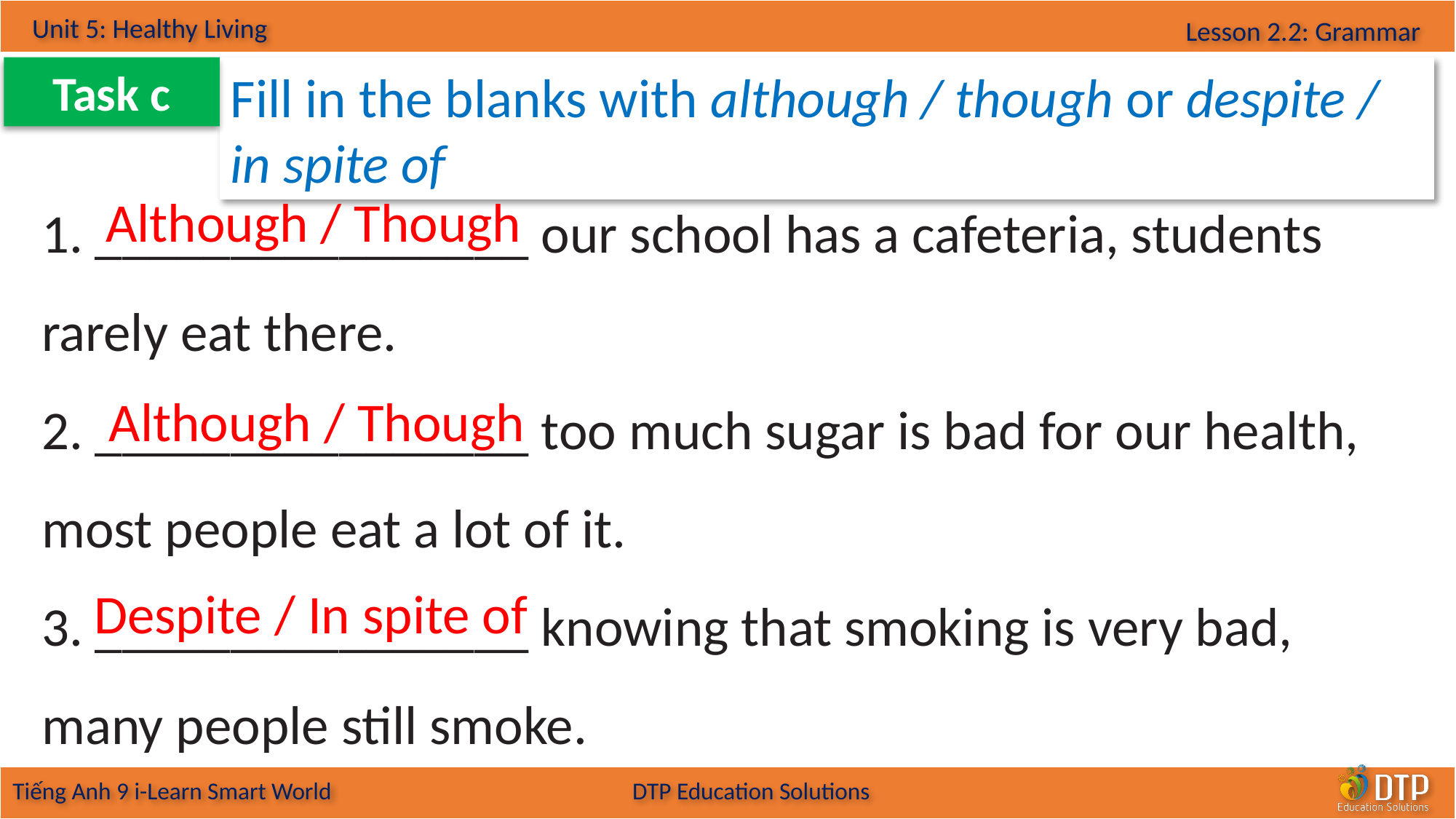

Task c
Fill in the blanks with although / though or despite / in spite of
1. ________________ our school has a cafeteria, students rarely eat there.
2. ________________ too much sugar is bad for our health, most people eat a lot of it.
3. ________________ knowing that smoking is very bad, many people still smoke.
Although / Though
Although / Though
Despite / In spite of